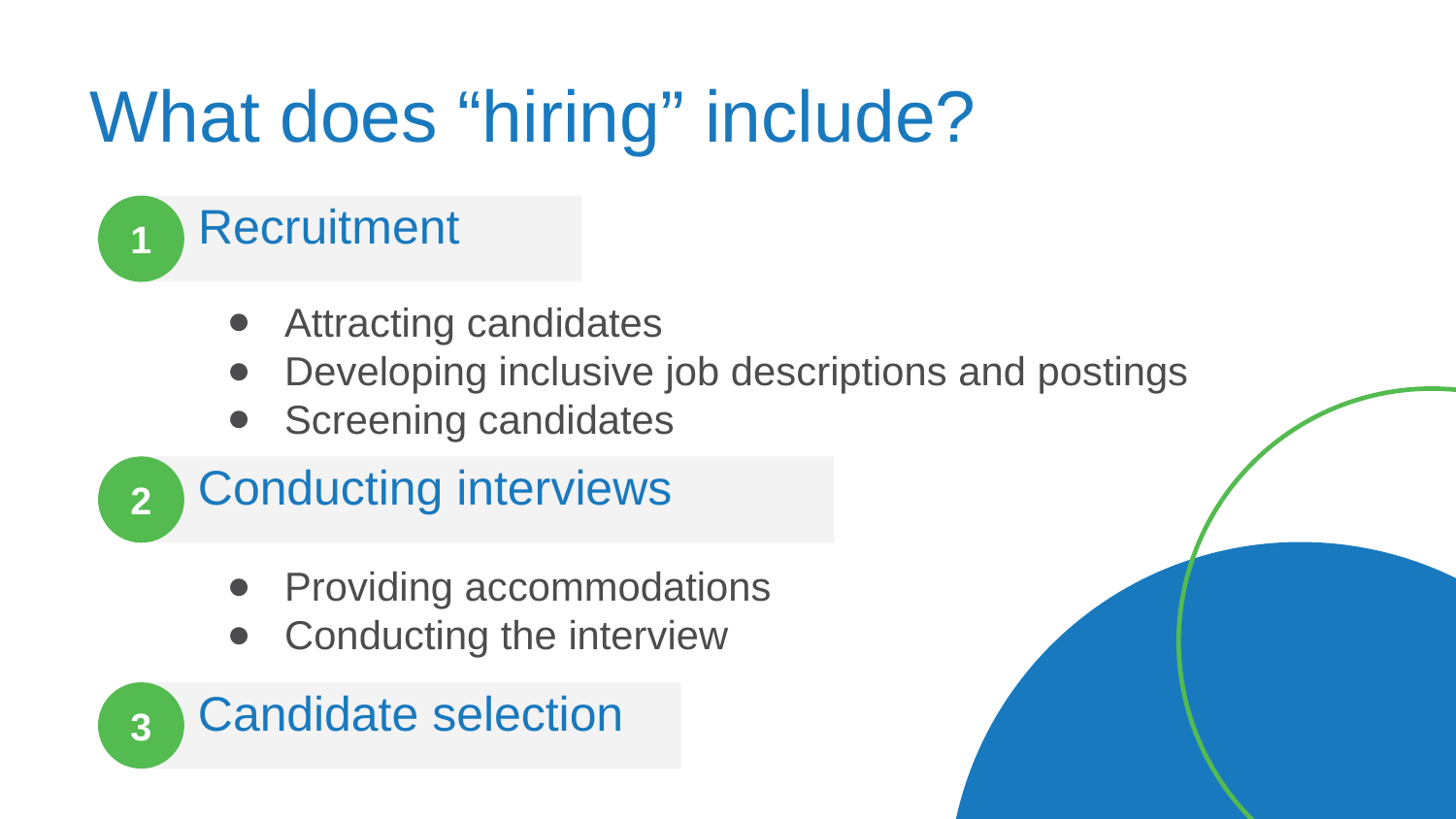

# What does “hiring” include?
1
    Recruitment
Attracting candidates
Developing inclusive job descriptions and postings
Screening candidates
2
    Conducting interviews
Providing accommodations
Conducting the interview
    Candidate selection
3